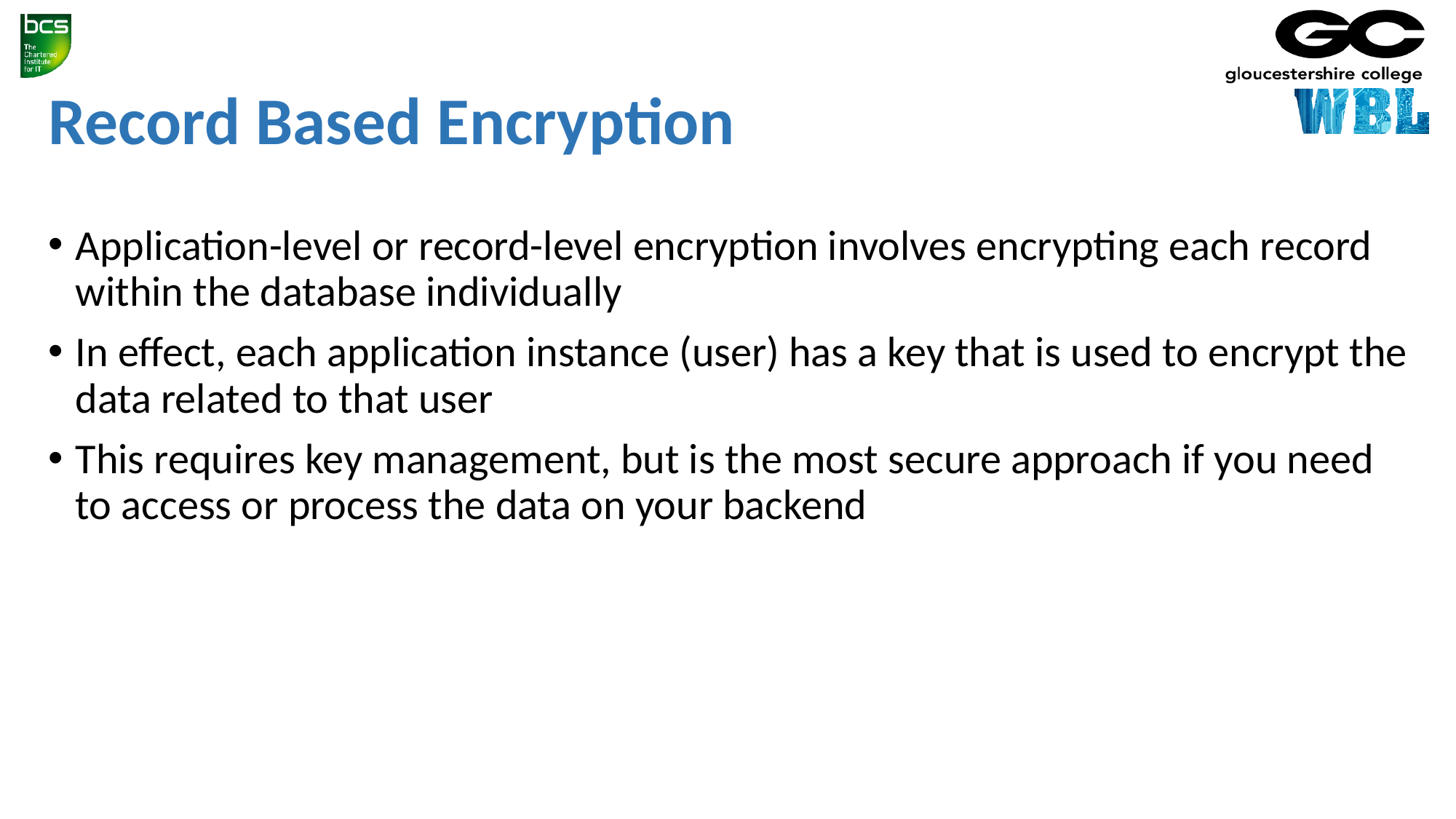

# Record Based Encryption
Application-level or record-level encryption involves encrypting each record within the database individually
In effect, each application instance (user) has a key that is used to encrypt the data related to that user
This requires key management, but is the most secure approach if you need to access or process the data on your backend